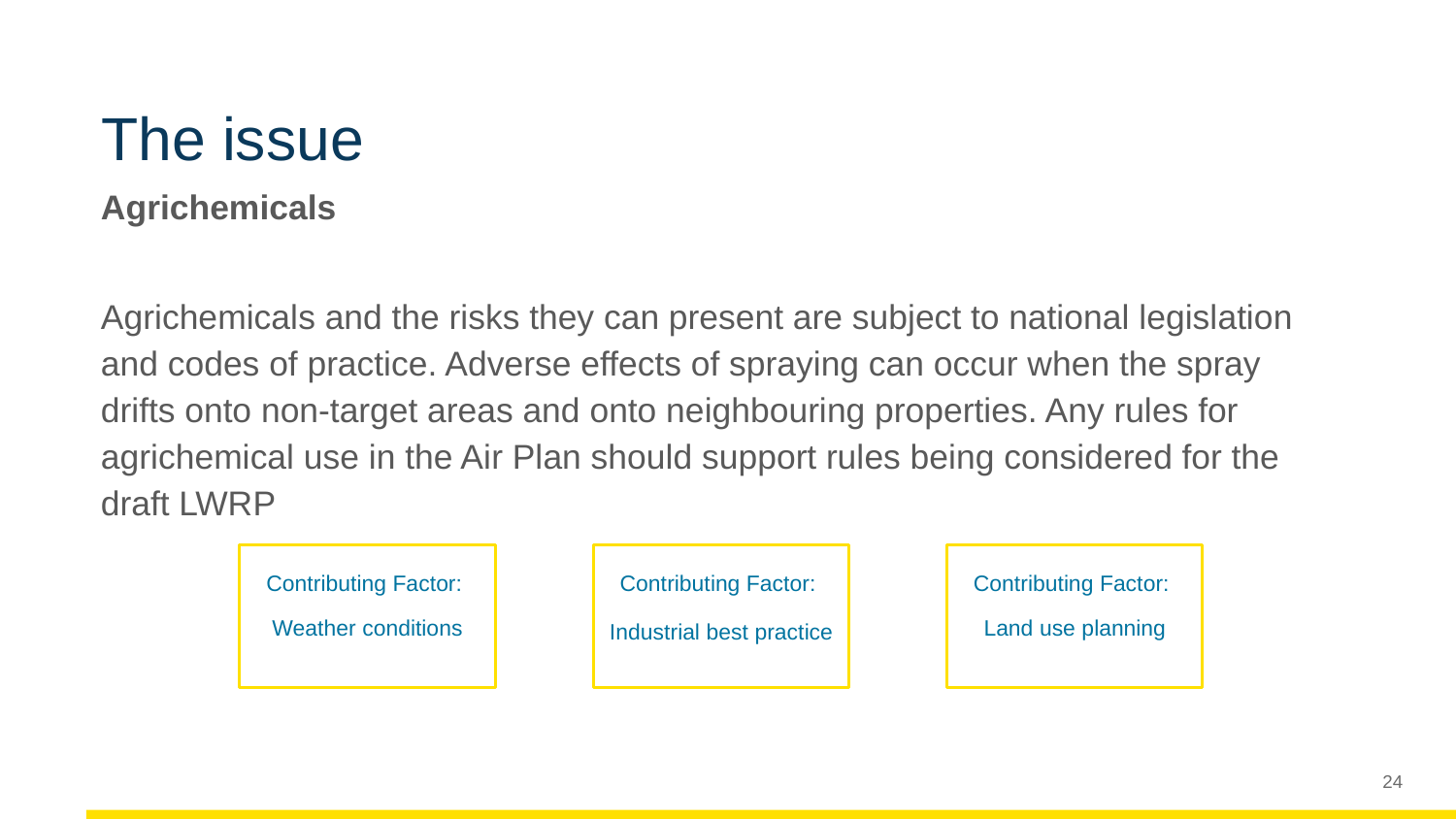

# The issue
Agrichemicals
Agrichemicals and the risks they can present are subject to national legislation and codes of practice. Adverse effects of spraying can occur when the spray drifts onto non-target areas and onto neighbouring properties. Any rules for agrichemical use in the Air Plan should support rules being considered for the draft LWRP
Contributing Factor:
Weather conditions
Contributing Factor:
Industrial best practice
Contributing Factor:
Land use planning
24